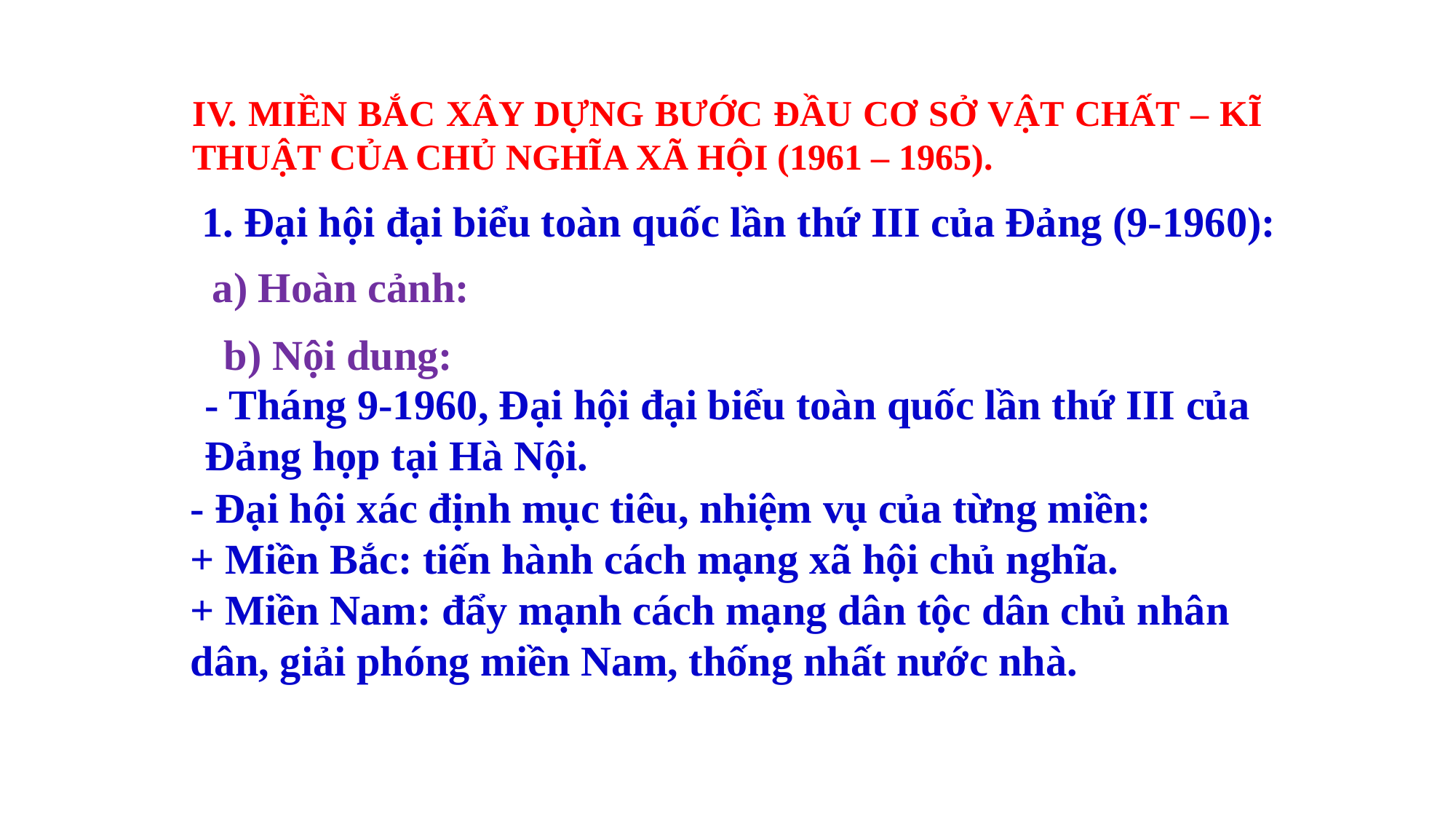

IV. MIỀN BẮC XÂY DỰNG BƯỚC ĐẦU CƠ SỞ VẬT CHẤT – KĨ THUẬT CỦA CHỦ NGHĨA XÃ HỘI (1961 – 1965).
1. Đại hội đại biểu toàn quốc lần thứ III của Đảng (9-1960):
a) Hoàn cảnh:
b) Nội dung:
- Tháng 9-1960, Đại hội đại biểu toàn quốc lần thứ III của Đảng họp tại Hà Nội.
- Đại hội xác định mục tiêu, nhiệm vụ của từng miền:
+ Miền Bắc: tiến hành cách mạng xã hội chủ nghĩa.
+ Miền Nam: đẩy mạnh cách mạng dân tộc dân chủ nhân dân, giải phóng miền Nam, thống nhất nước nhà.